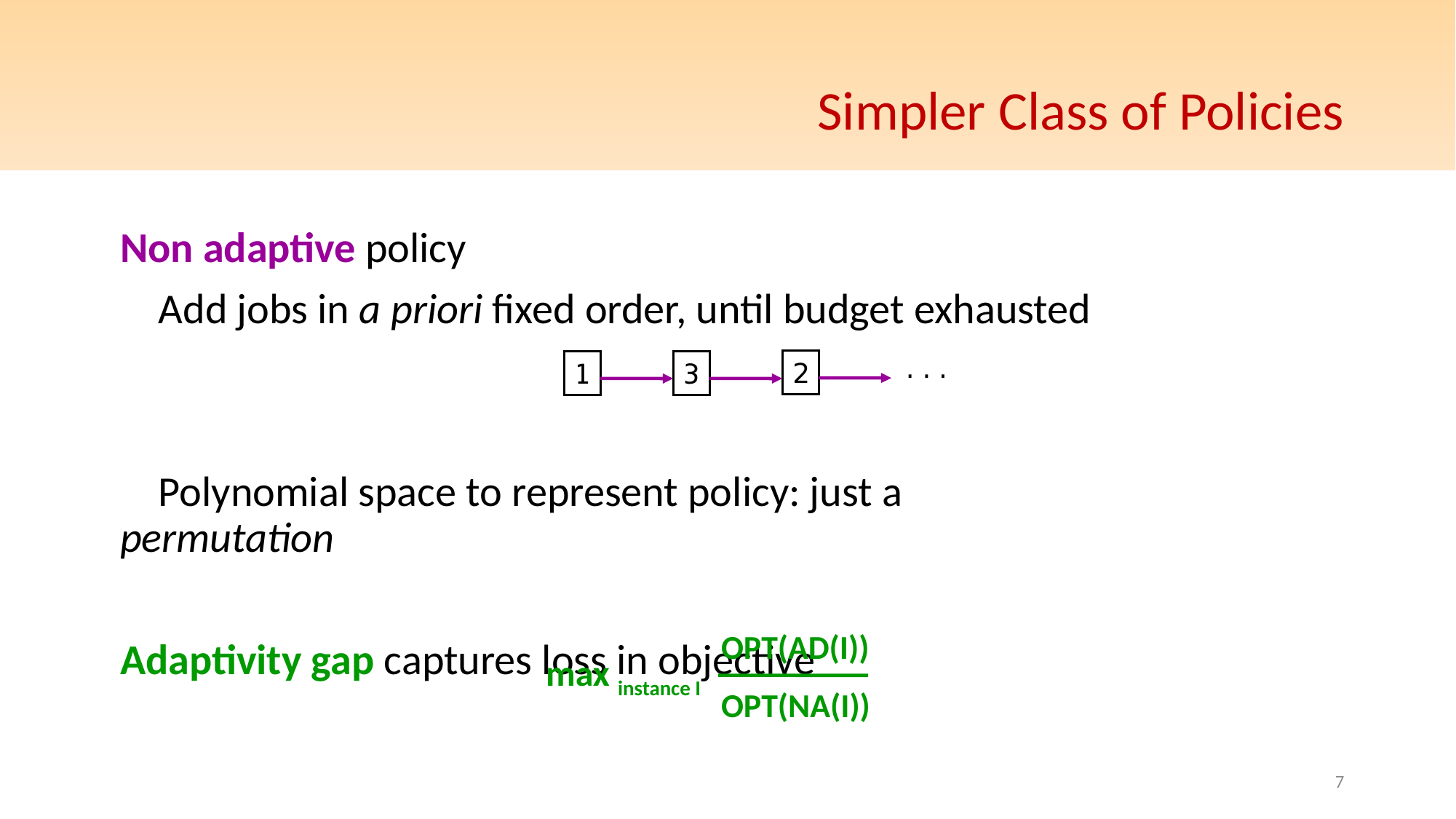

# Simpler Class of Policies
Non adaptive policy
    Add jobs in a priori fixed order, until budget exhausted

    Polynomial space to represent policy: just a permutation

Adaptivity gap captures loss in objective
. . .
2
1
3

OPT(AD(I))
max instance I

OPT(NA(I))
7